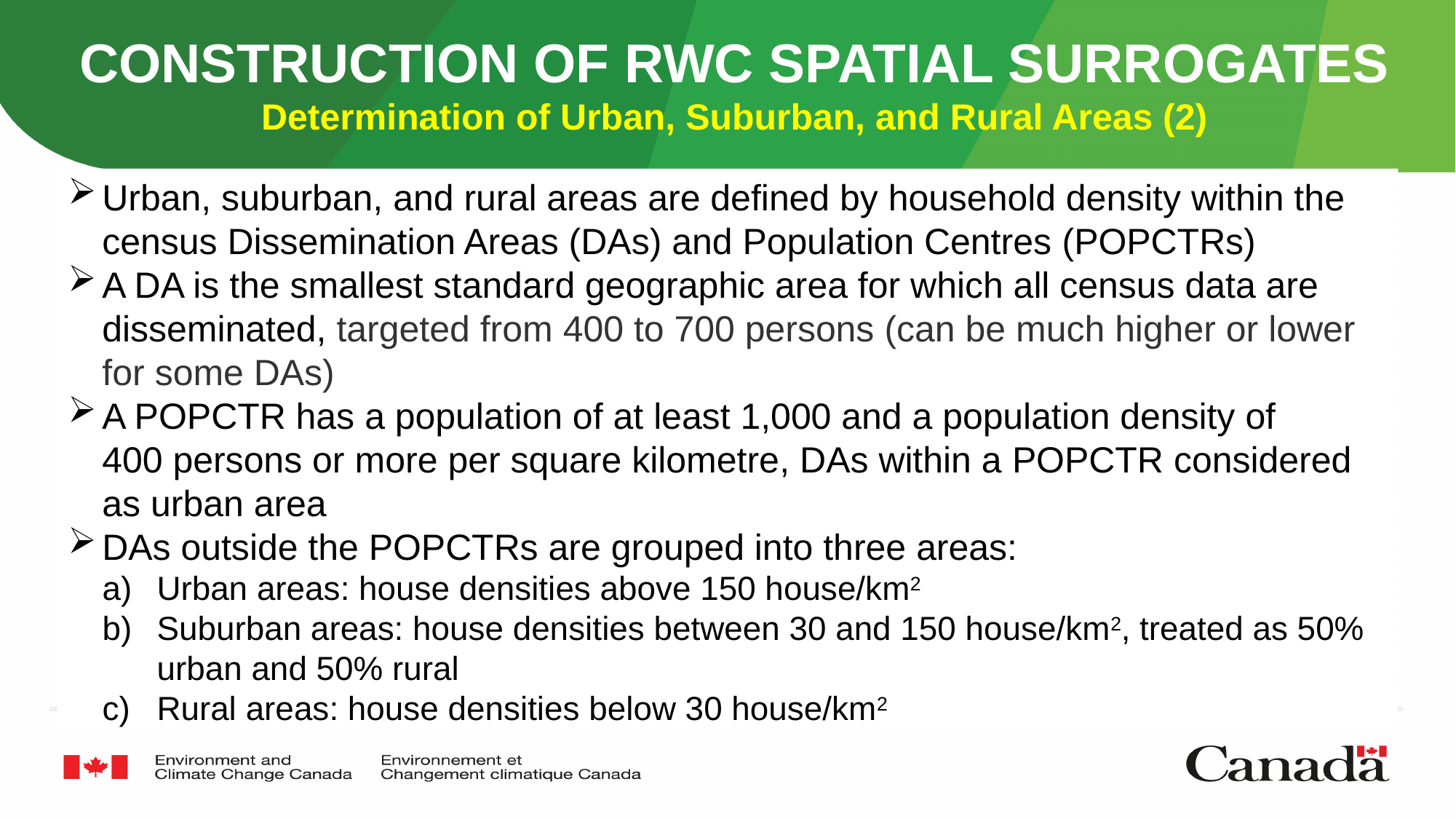

# Construction of RWC spatial surrogates Determination of Urban, Suburban, and Rural Areas (2)
Urban, suburban, and rural areas are defined by household density within the census Dissemination Areas (DAs) and Population Centres (POPCTRs)
A DA is the smallest standard geographic area for which all census data are disseminated, targeted from 400 to 700 persons (can be much higher or lower for some DAs)
A POPCTR has a population of at least 1,000 and a population density of 400 persons or more per square kilometre, DAs within a POPCTR considered as urban area
DAs outside the POPCTRs are grouped into three areas:
Urban areas: house densities above 150 house/km2
Suburban areas: house densities between 30 and 150 house/km2, treated as 50% urban and 50% rural
Rural areas: house densities below 30 house/km2